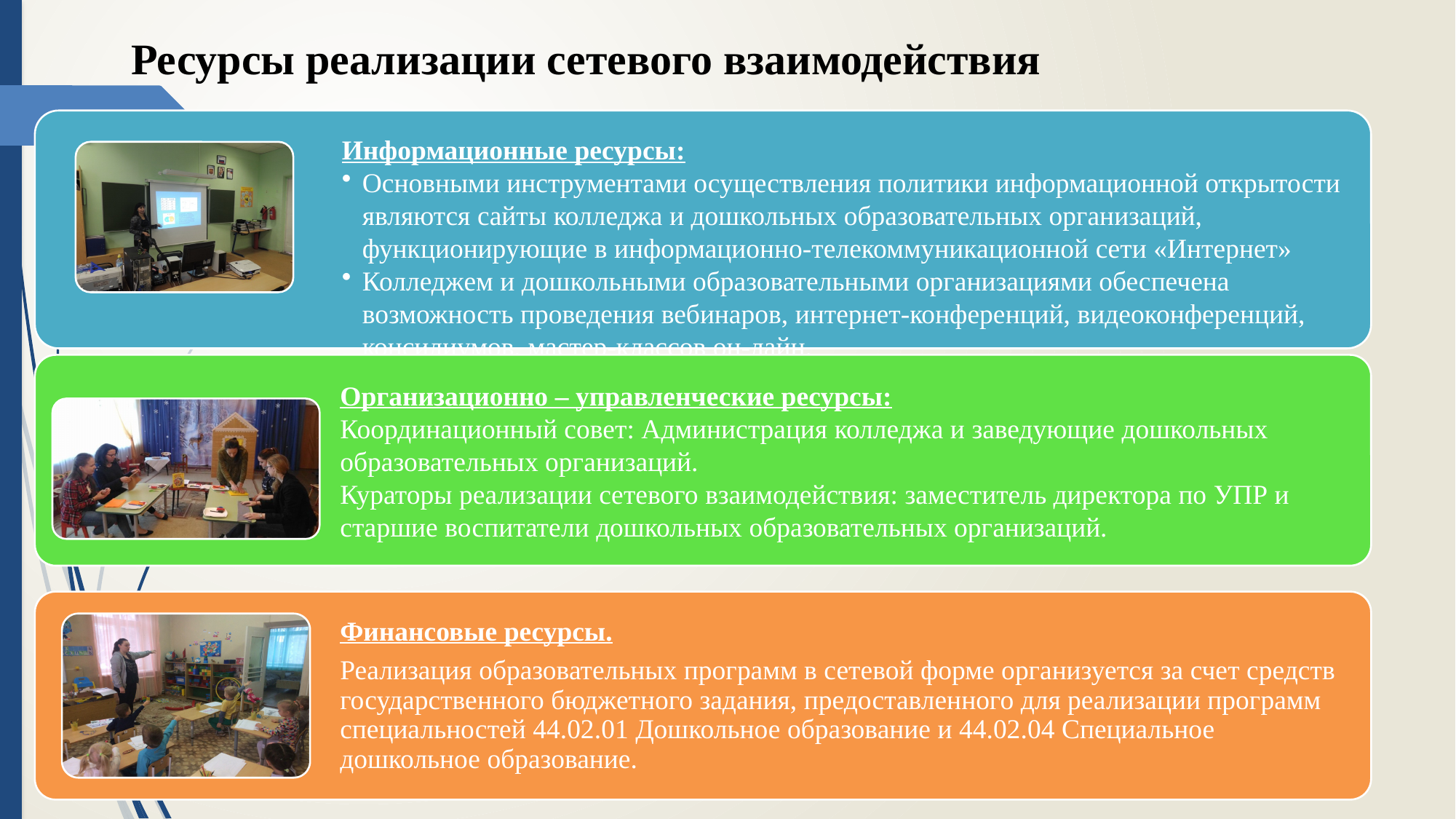

# Ресурсы реализации сетевого взаимодействия
Информационные ресурсы:
Основными инструментами осуществления политики информационной открытости являются сайты колледжа и дошкольных образовательных организаций, функционирующие в информационно-телекоммуникационной сети «Интернет»
Колледжем и дошкольными образовательными организациями обеспечена возможность проведения вебинаров, интернет-конференций, видеоконференций, консилиумов, мастер-классов он-лайн.
Организационно – управленческие ресурсы:
Координационный совет: Администрация колледжа и заведующие дошкольных образовательных организаций.
Кураторы реализации сетевого взаимодействия: заместитель директора по УПР и старшие воспитатели дошкольных образовательных организаций.
Финансовые ресурсы.
Реализация образовательных программ в сетевой форме организуется за счет средств государственного бюджетного задания, предоставленного для реализации программ специальностей 44.02.01 Дошкольное образование и 44.02.04 Специальное дошкольное образование.